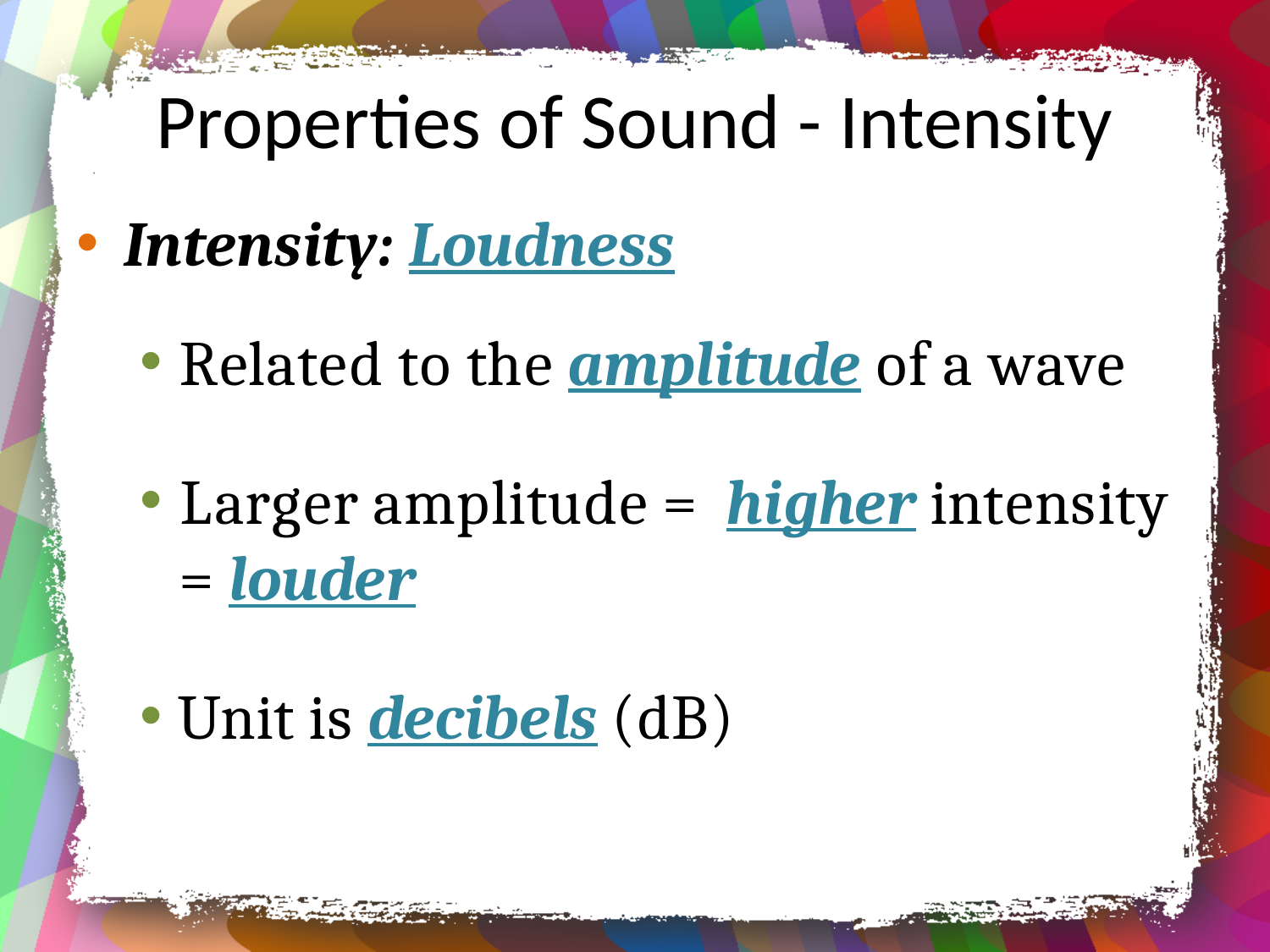

# Properties of Sound - Intensity
Intensity: Loudness

Related to the amplitude of a wave

Larger amplitude =  higher intensity = louder

Unit is decibels (dB)